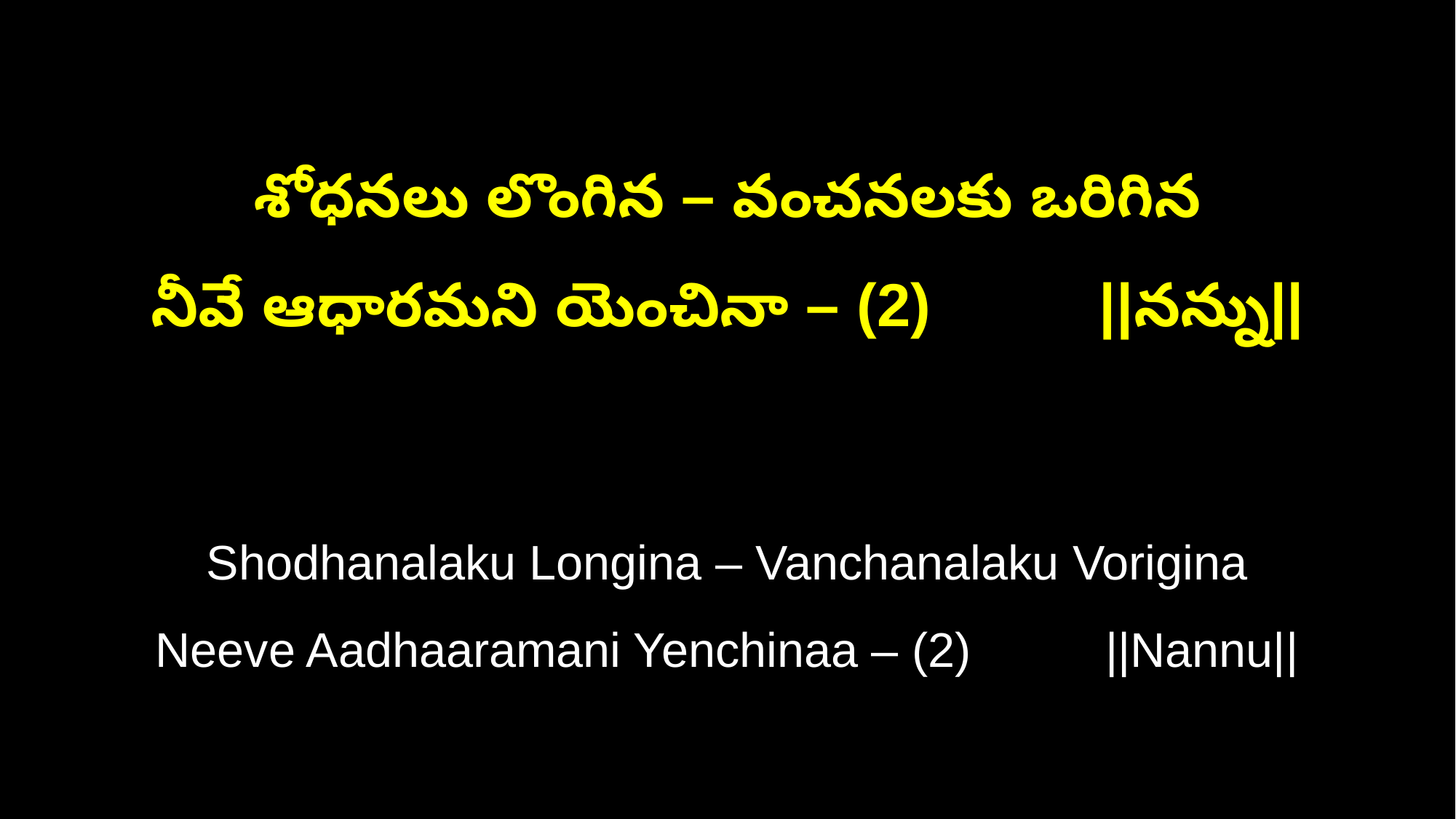

శోధనలు లొంగిన – వంచనలకు ఒరిగిన
నీవే ఆధారమని యెంచినా – (2)          ||నన్ను||
Shodhanalaku Longina – Vanchanalaku Vorigina
Neeve Aadhaaramani Yenchinaa – (2)          ||Nannu||